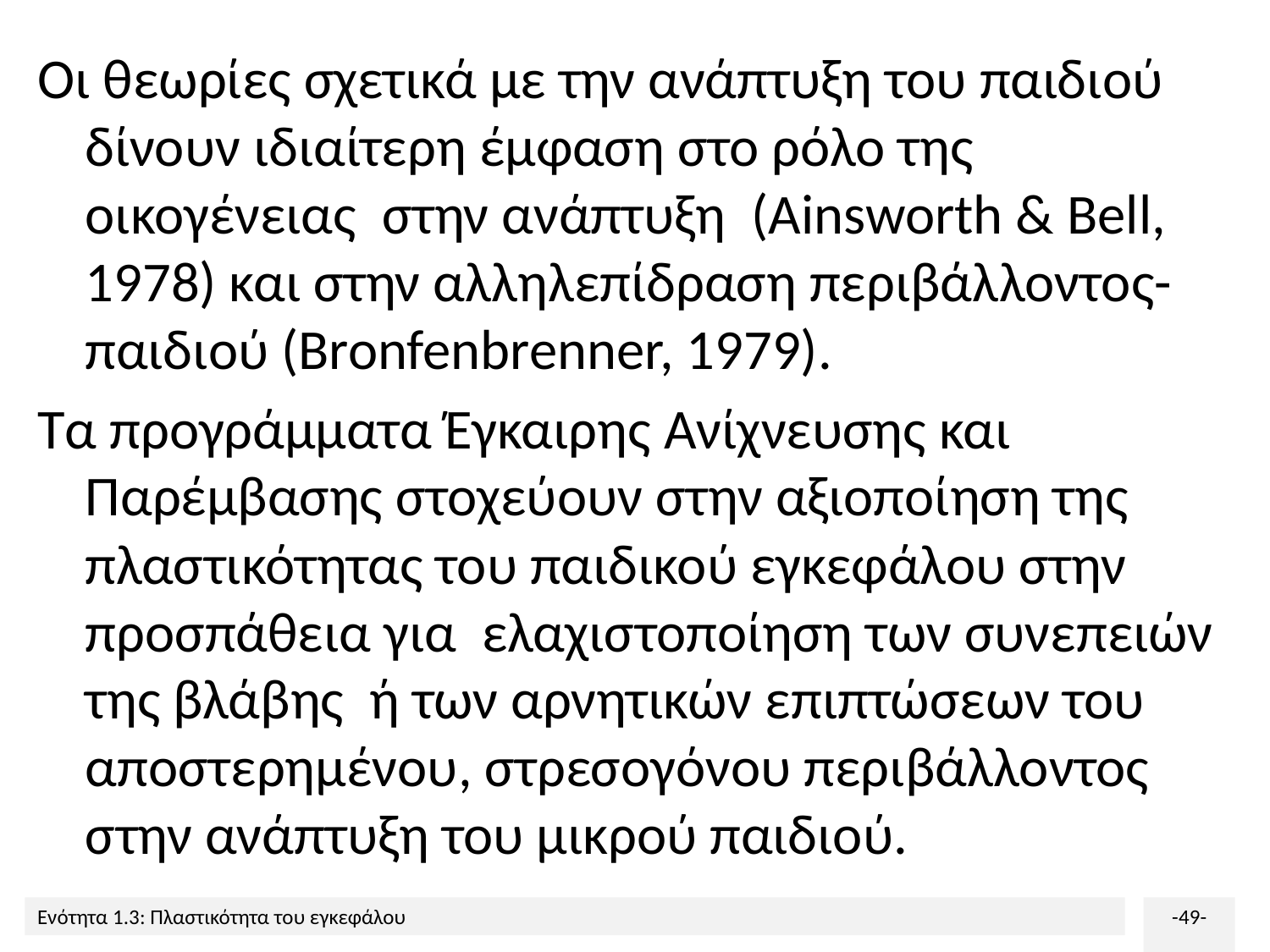

Οι θεωρίες σχετικά με την ανάπτυξη του παιδιού δίνουν ιδιαίτερη έμφαση στο ρόλο της οικογένειας  στην ανάπτυξη  (Ainsworth & Bell, 1978) και στην αλληλεπίδραση περιβάλλοντος-παιδιού (Bronfenbrenner, 1979).
Τα προγράμματα Έγκαιρης Aνίχνευσης και Παρέμβασης στοχεύουν στην αξιοποίηση της πλαστικότητας του παιδικού εγκεφάλου στην προσπάθεια για  ελαχιστοποίηση των συνεπειών της βλάβης  ή των αρνητικών επιπτώσεων του αποστερημένου, στρεσογόνου περιβάλλοντος στην ανάπτυξη του μικρού παιδιού.